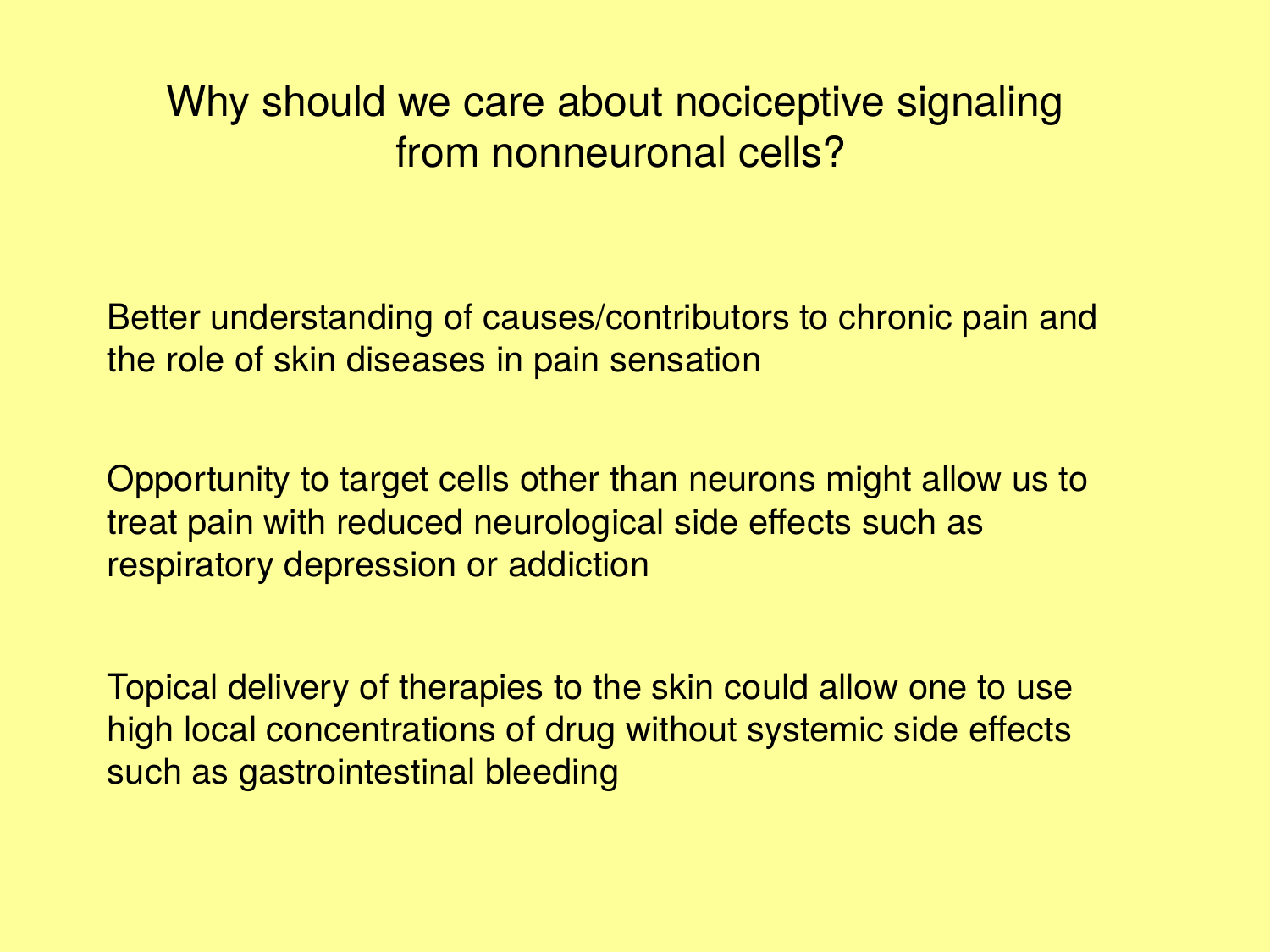

Why should we care about nociceptive signaling
from nonneuronal cells?
Better understanding of causes/contributors to chronic pain and the role of skin diseases in pain sensation
Opportunity to target cells other than neurons might allow us to treat pain with reduced neurological side effects such as respiratory depression or addiction
Topical delivery of therapies to the skin could allow one to use high local concentrations of drug without systemic side effects such as gastrointestinal bleeding